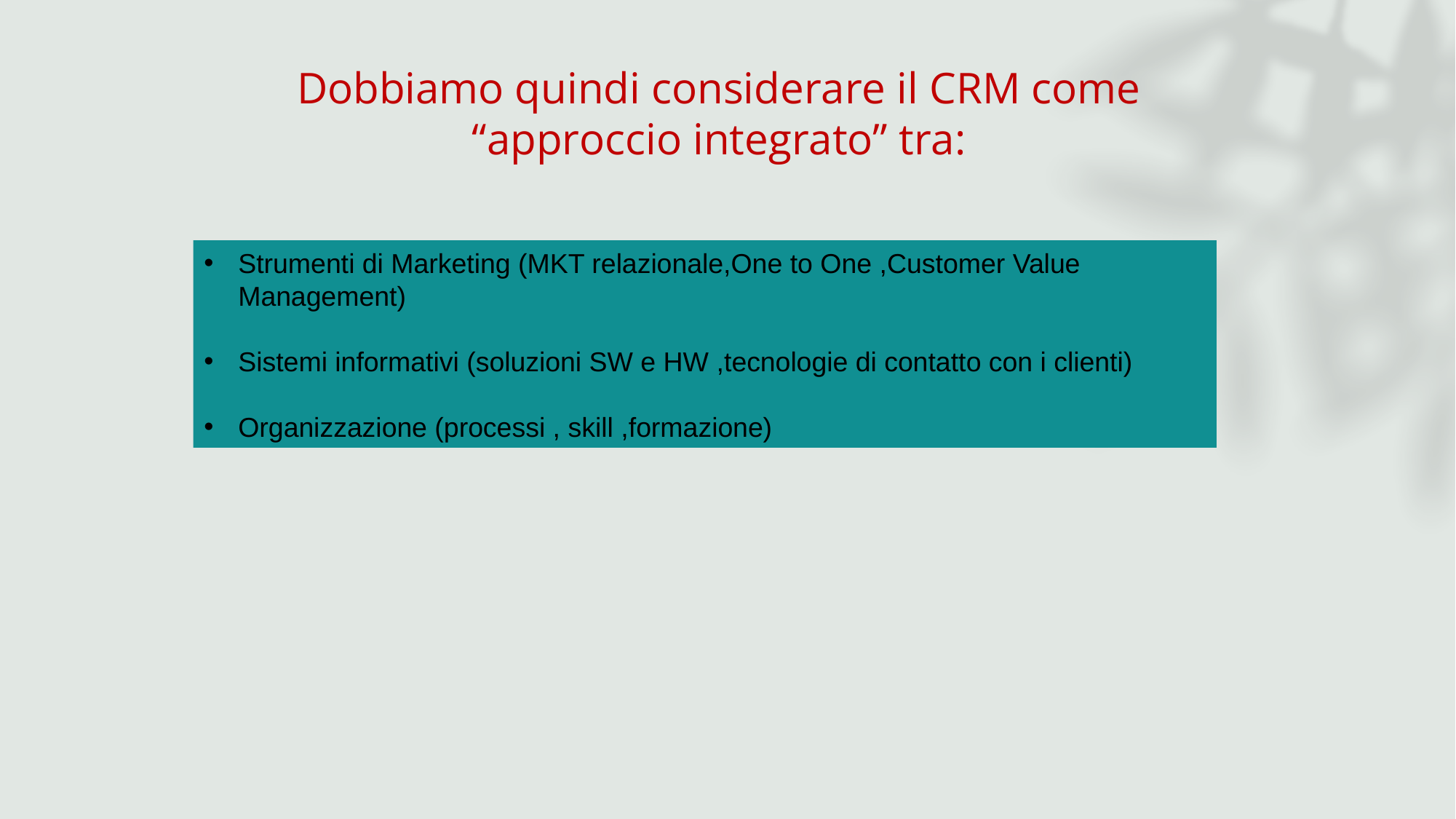

Dobbiamo quindi considerare il CRM come “approccio integrato” tra:
Strumenti di Marketing (MKT relazionale,One to One ,Customer Value Management)

Sistemi informativi (soluzioni SW e HW ,tecnologie di contatto con i clienti)

Organizzazione (processi , skill ,formazione)